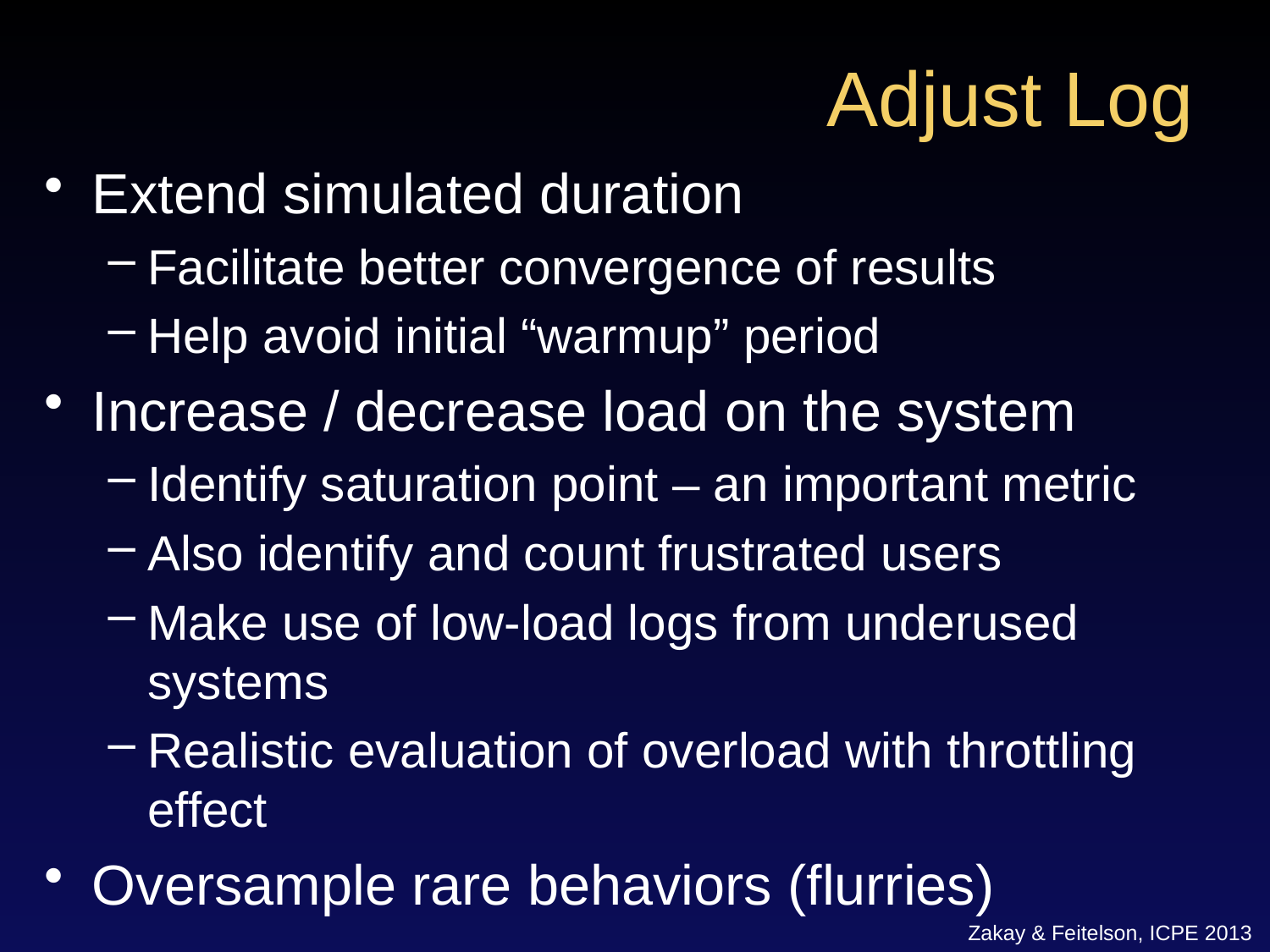

# Adjust Log
Extend simulated duration
Facilitate better convergence of results
Help avoid initial “warmup” period
Increase / decrease load on the system
Identify saturation point – an important metric
Also identify and count frustrated users
Make use of low-load logs from underused systems
Realistic evaluation of overload with throttling effect
Oversample rare behaviors (flurries)
Zakay & Feitelson, ICPE 2013